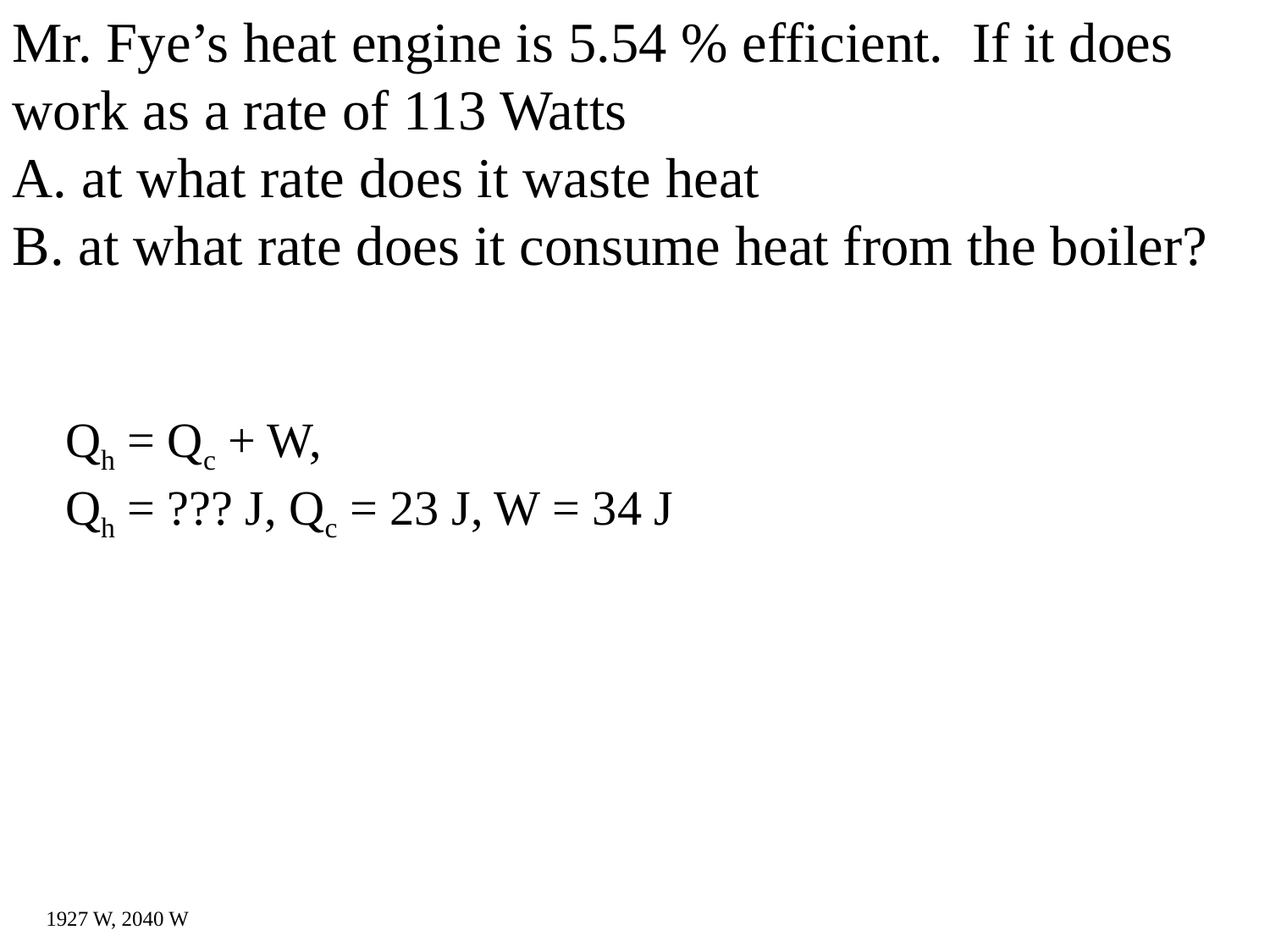

Mr. Fye’s heat engine is 5.54 % efficient.  If it does work as a rate of 113 Watts
A. at what rate does it waste heat
B. at what rate does it consume heat from the boiler?
Qh = Qc + W,
Qh = ??? J, Qc = 23 J, W = 34 J
1927 W, 2040 W